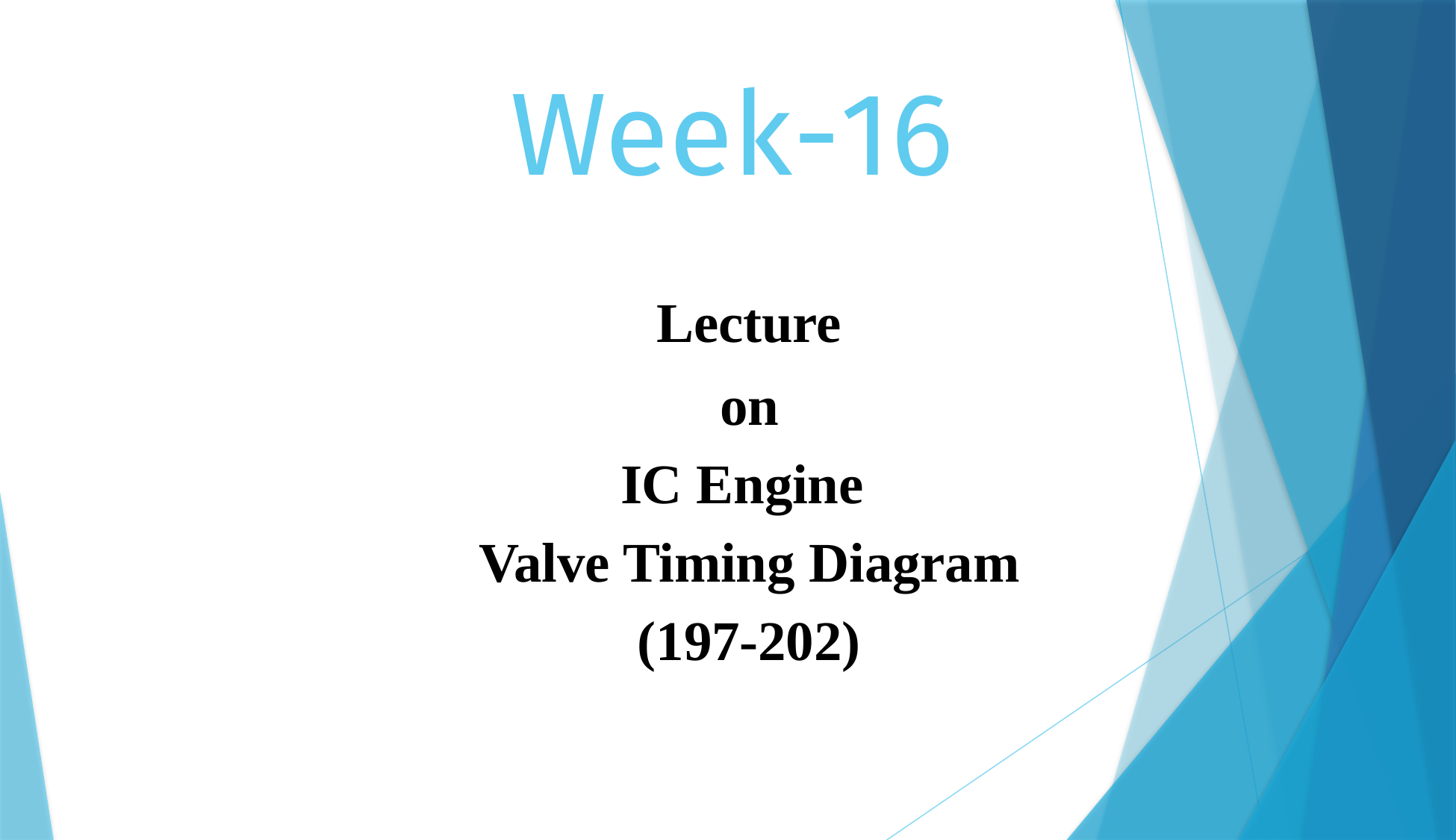

# Week-16
Lecture
on
IC Engine
Valve Timing Diagram
(197-202)